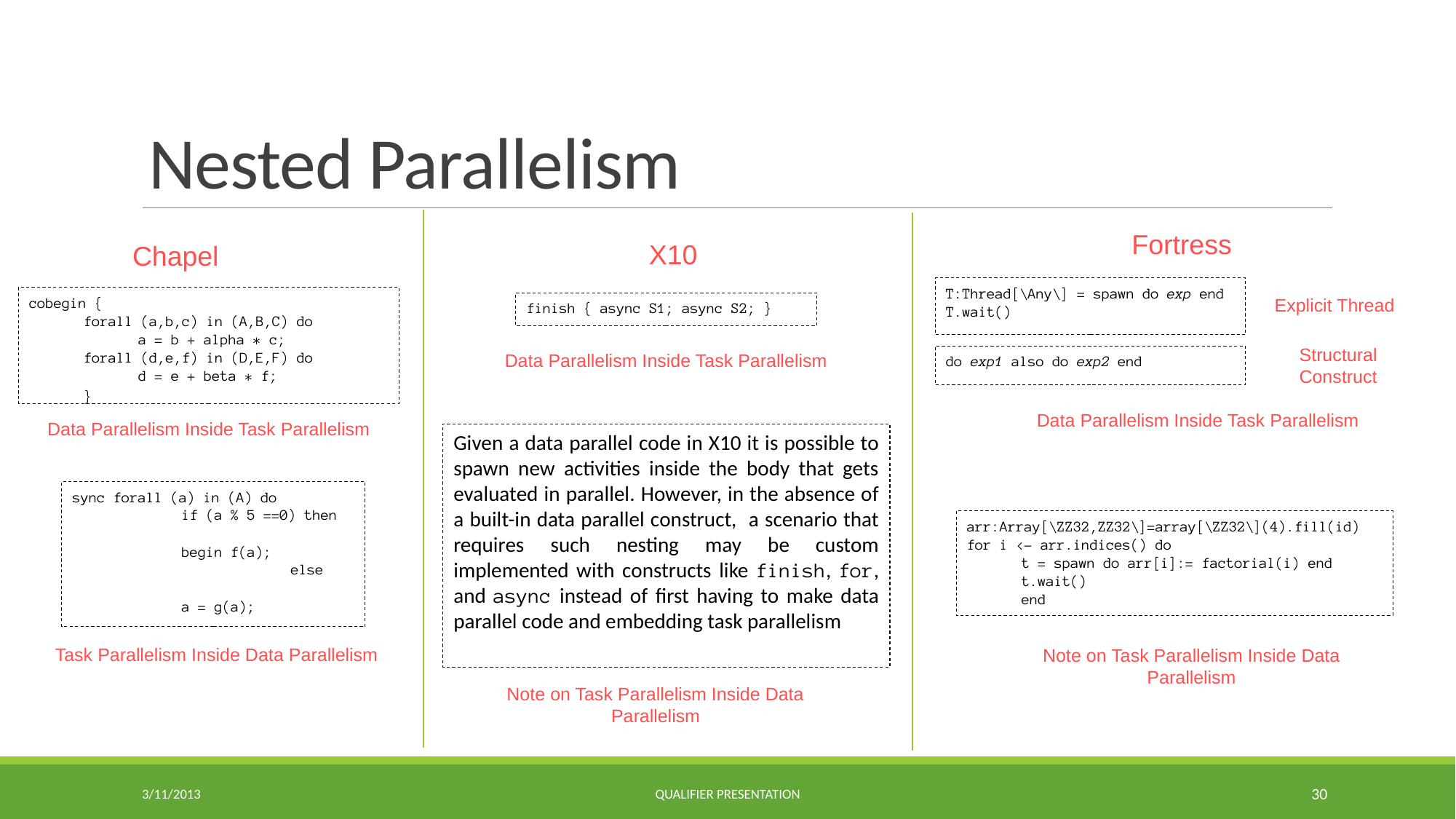

# Nested Parallelism
Fortress
X10
Chapel
T:Thread[\Any\] = spawn do exp end
T.wait()
cobegin {
forall (a,b,c) in (A,B,C) do
a = b + alpha * c;
forall (d,e,f) in (D,E,F) do
d = e + beta * f;
}
Explicit Thread
finish { async S1; async S2; }
Structural Construct
Data Parallelism Inside Task Parallelism
do exp1 also do exp2 end
Data Parallelism Inside Task Parallelism
Data Parallelism Inside Task Parallelism
Given a data parallel code in X10 it is possible to spawn new activities inside the body that gets evaluated in parallel. However, in the absence of a built-in data parallel construct,  a scenario that requires such nesting may be custom implemented with constructs like finish, for, and async instead of first having to make data parallel code and embedding task parallelism
sync forall (a) in (A) do
if (a % 5 ==0) then
			begin f(a);
		else
			a = g(a);
arr:Array[\ZZ32,ZZ32\]=array[\ZZ32\](4).fill(id)
for i <- arr.indices() do
t = spawn do arr[i]:= factorial(i) end
t.wait()
end
Task Parallelism Inside Data Parallelism
Note on Task Parallelism Inside Data Parallelism
Note on Task Parallelism Inside Data Parallelism
3/11/2013
Qualifier Presentation
30